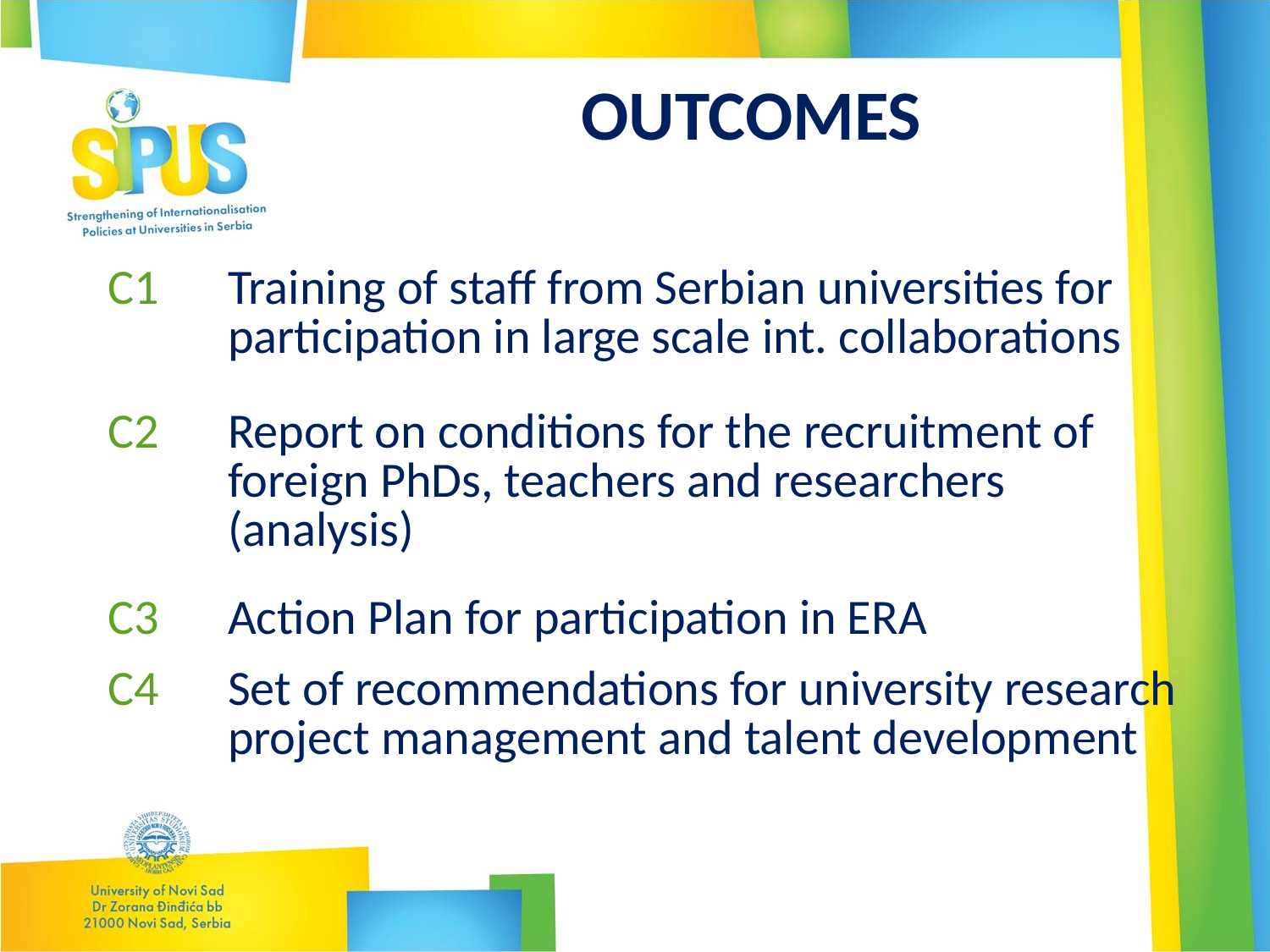

# OUTCOMES
| C1 | Training of staff from Serbian universities for participation in large scale int. collaborations |
| --- | --- |
| C2 | Report on conditions for the recruitment of foreign PhDs, teachers and researchers (analysis) |
| C3 | Action Plan for participation in ERA |
| C4 | Set of recommendations for university research project management and talent development |